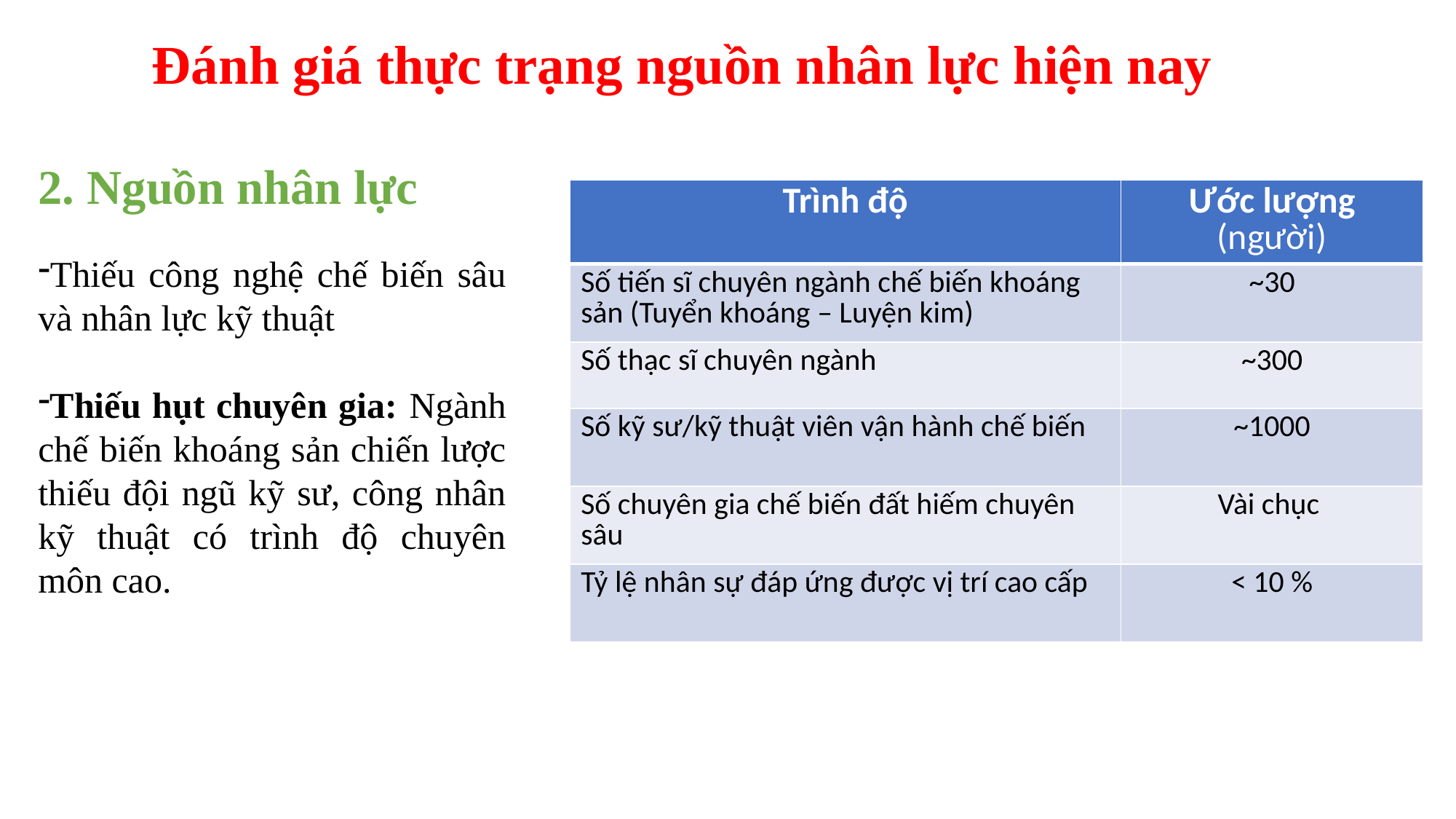

Đánh giá thực trạng nguồn nhân lực hiện nay
# 2. Nguồn nhân lực
| Trình độ | Ước lượng (người) |
| --- | --- |
| Số tiến sĩ chuyên ngành chế biến khoáng sản (Tuyển khoáng – Luyện kim) | ~30 |
| Số thạc sĩ chuyên ngành | ~300 |
| Số kỹ sư/kỹ thuật viên vận hành chế biến | ~1000 |
| Số chuyên gia chế biến đất hiếm chuyên sâu | Vài chục |
| Tỷ lệ nhân sự đáp ứng được vị trí cao cấp | < 10 % |
Thiếu công nghệ chế biến sâu và nhân lực kỹ thuật

Thiếu hụt chuyên gia: Ngành chế biến khoáng sản chiến lược thiếu đội ngũ kỹ sư, công nhân kỹ thuật có trình độ chuyên môn cao.